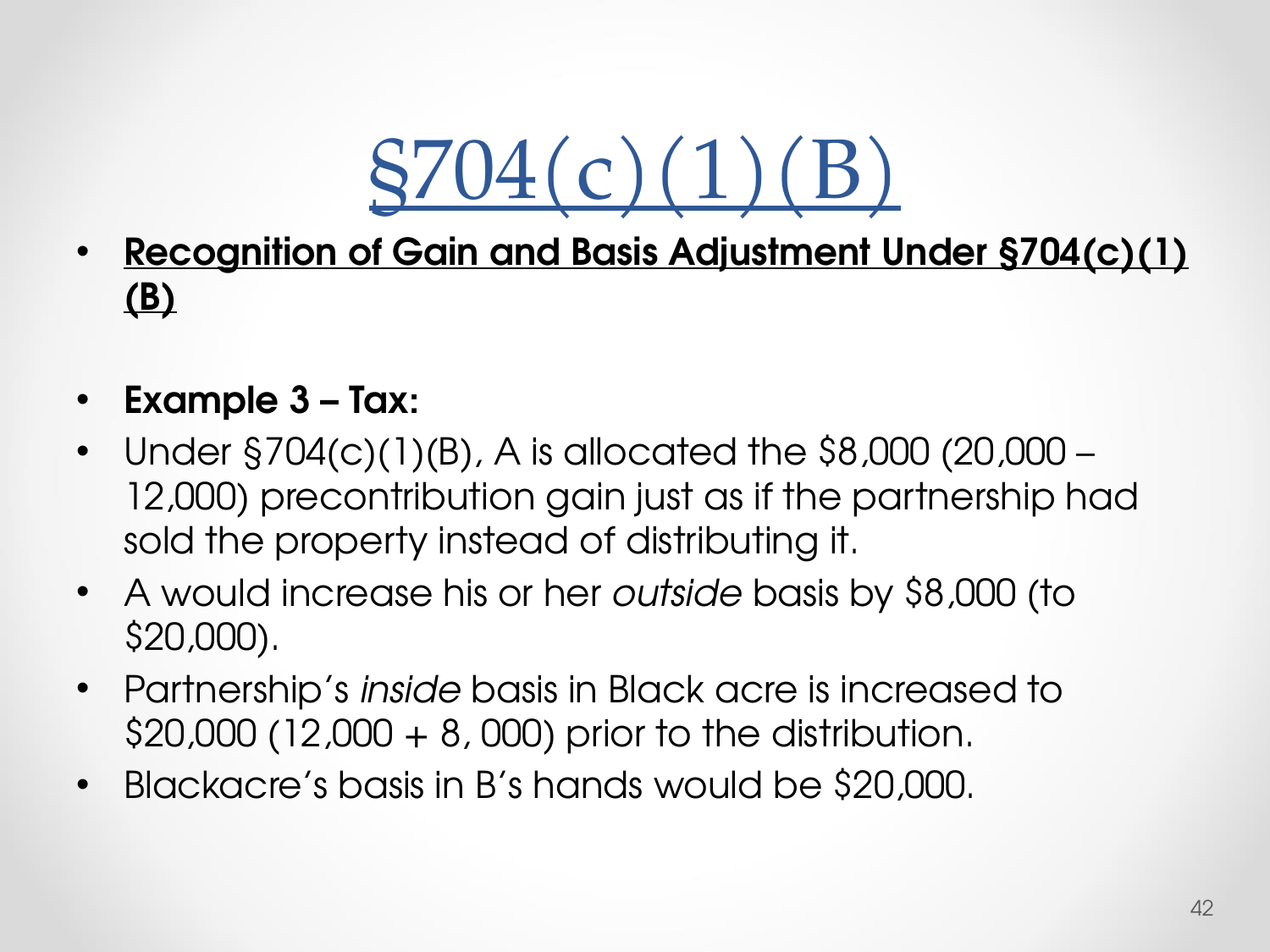

# §704(c)(1)(B)
Recognition of Gain and Basis Adjustment Under §704(c)(1)(B)

Example 3 – Tax:
Under §704(c)(1)(B), A is allocated the $8,000 (20,000 – 12,000) precontribution gain just as if the partnership had sold the property instead of distributing it.
A would increase his or her outside basis by $8,000 (to $20,000).
Partnership’s inside basis in Black acre is increased to $20,000 (12,000 + 8, 000) prior to the distribution.
Blackacre’s basis in B’s hands would be $20,000.
42